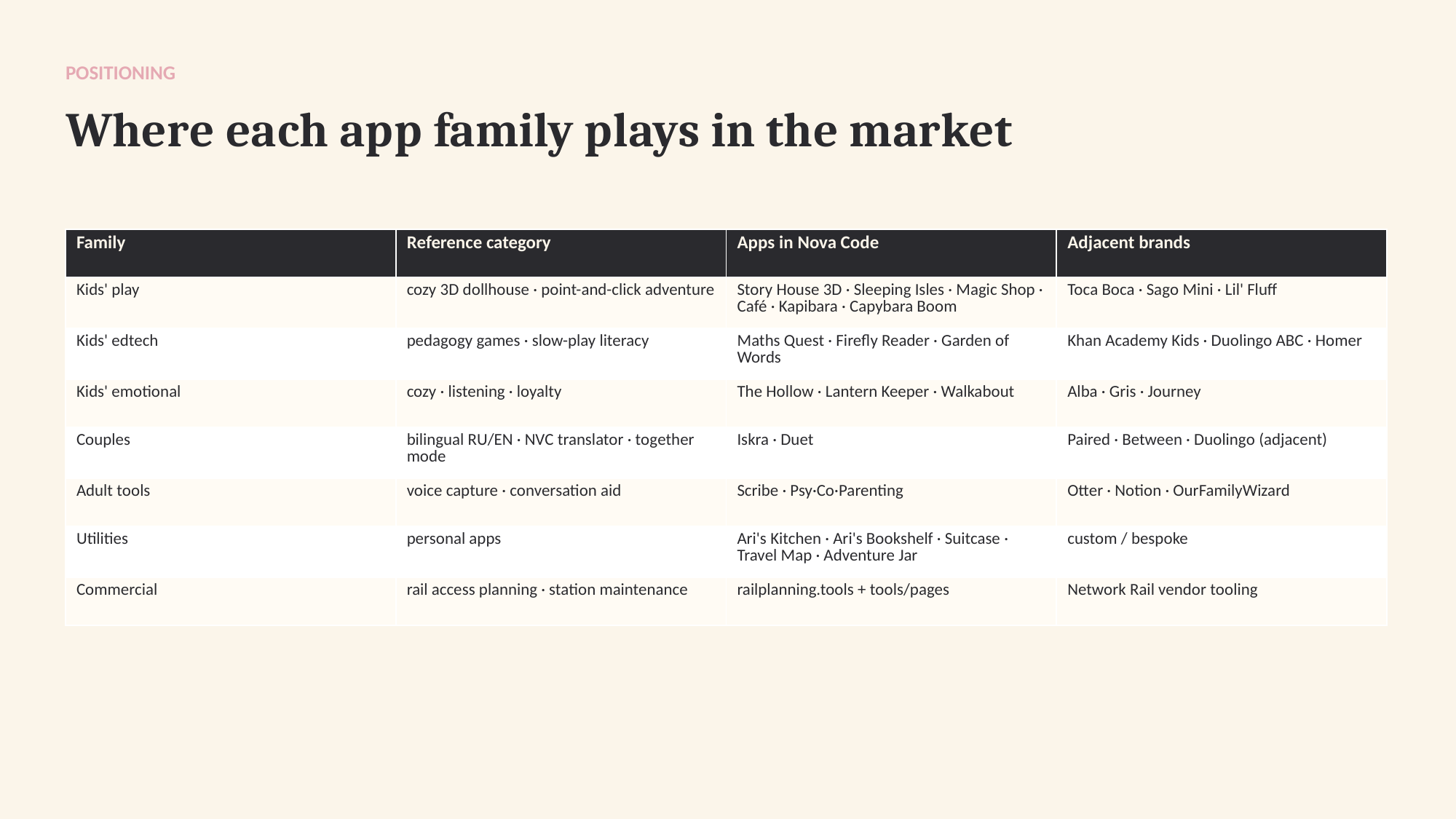

POSITIONING
Where each app family plays in the market
| Family | Reference category | Apps in Nova Code | Adjacent brands |
| --- | --- | --- | --- |
| Kids' play | cozy 3D dollhouse · point-and-click adventure | Story House 3D · Sleeping Isles · Magic Shop · Café · Kapibara · Capybara Boom | Toca Boca · Sago Mini · Lil' Fluff |
| Kids' edtech | pedagogy games · slow-play literacy | Maths Quest · Firefly Reader · Garden of Words | Khan Academy Kids · Duolingo ABC · Homer |
| Kids' emotional | cozy · listening · loyalty | The Hollow · Lantern Keeper · Walkabout | Alba · Gris · Journey |
| Couples | bilingual RU/EN · NVC translator · together mode | Iskra · Duet | Paired · Between · Duolingo (adjacent) |
| Adult tools | voice capture · conversation aid | Scribe · Psy·Co·Parenting | Otter · Notion · OurFamilyWizard |
| Utilities | personal apps | Ari's Kitchen · Ari's Bookshelf · Suitcase · Travel Map · Adventure Jar | custom / bespoke |
| Commercial | rail access planning · station maintenance | railplanning.tools + tools/pages | Network Rail vendor tooling |